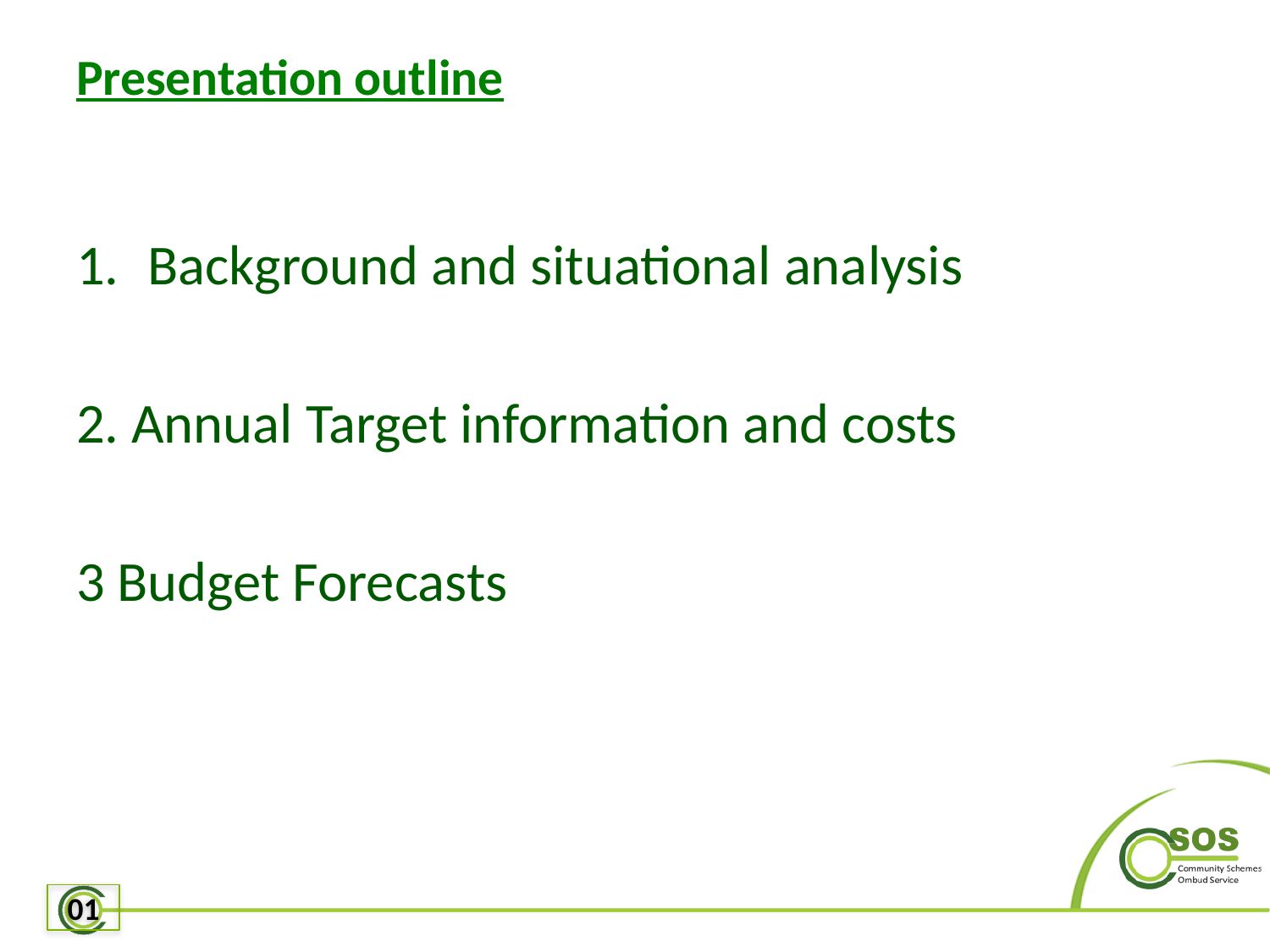

# Presentation outline
Background and situational analysis

2. Annual Target information and costs

3 Budget Forecasts

01